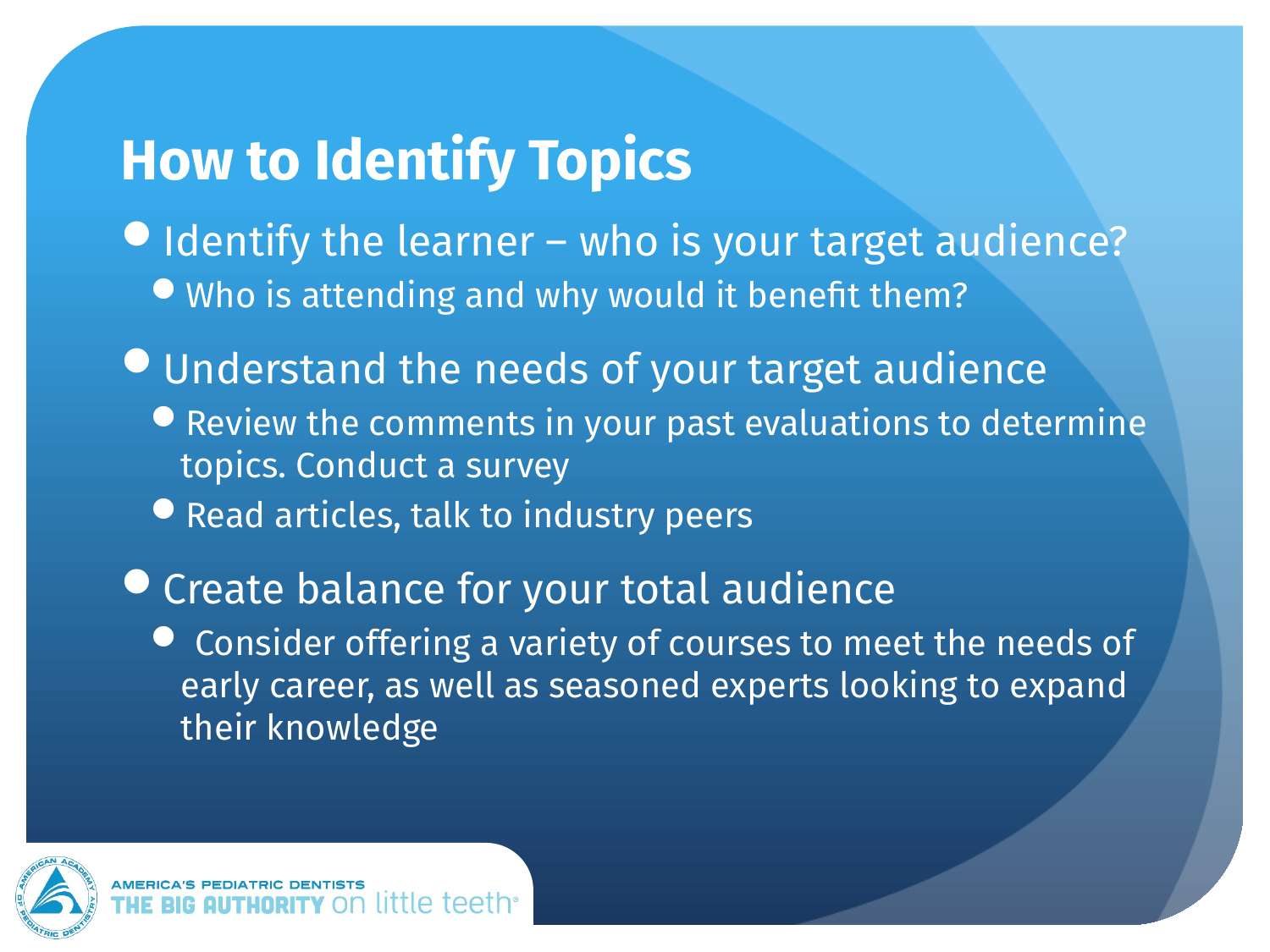

# How to Identify Topics
Identify the learner – who is your target audience?
Who is attending and why would it benefit them?
Understand the needs of your target audience
Review the comments in your past evaluations to determine topics. Conduct a survey
Read articles, talk to industry peers
Create balance for your total audience
 Consider offering a variety of courses to meet the needs of early career, as well as seasoned experts looking to expand their knowledge